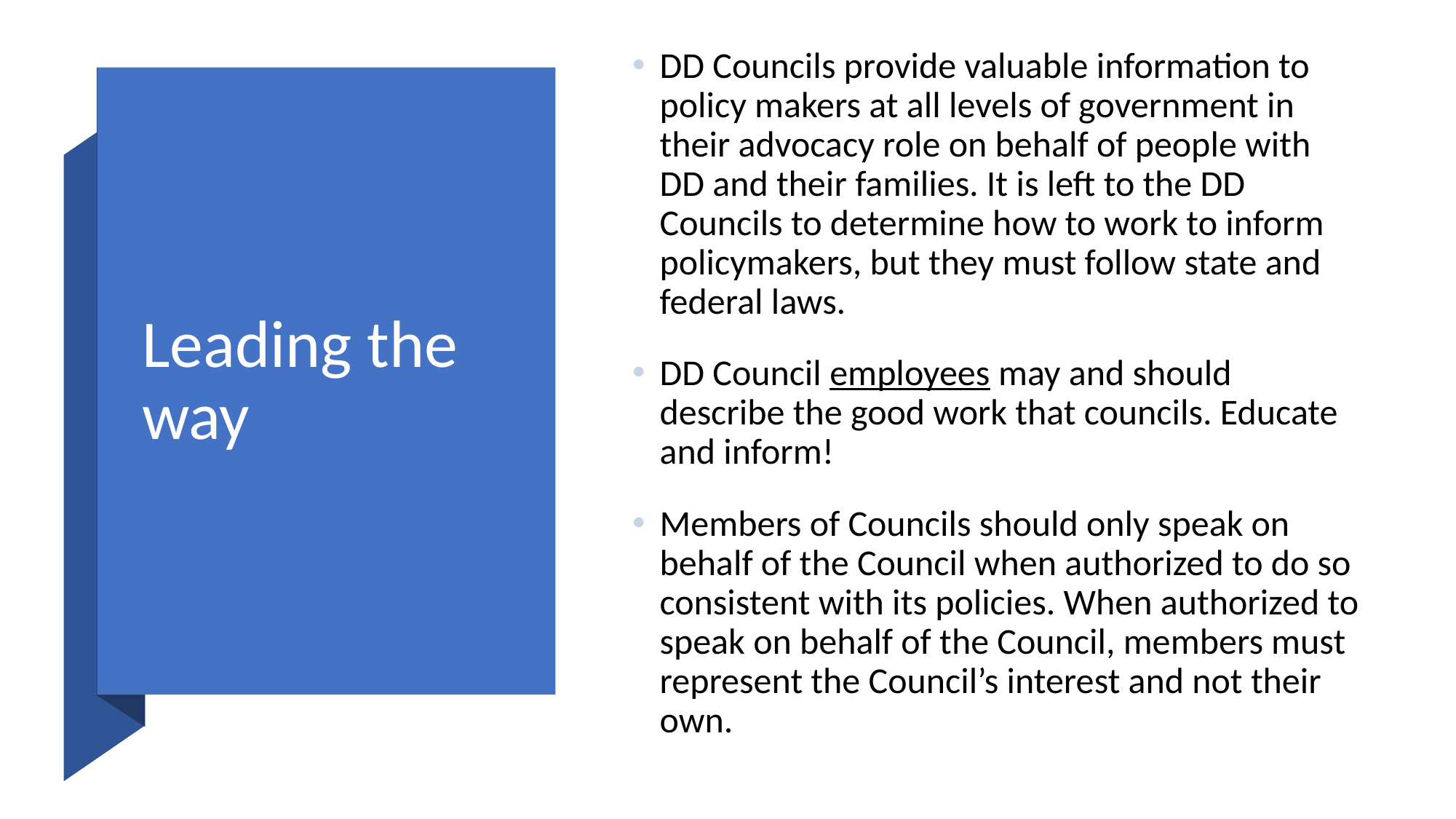

DD Councils provide valuable information to policy makers at all levels of government in their advocacy role on behalf of people with DD and their families. It is left to the DD Councils to determine how to work to inform policymakers, but they must follow state and federal laws.
DD Council employees may and should describe the good work that councils. Educate and inform!
Members of Councils should only speak on behalf of the Council when authorized to do so consistent with its policies. When authorized to speak on behalf of the Council, members must represent the Council’s interest and not their own.

# Leading the way